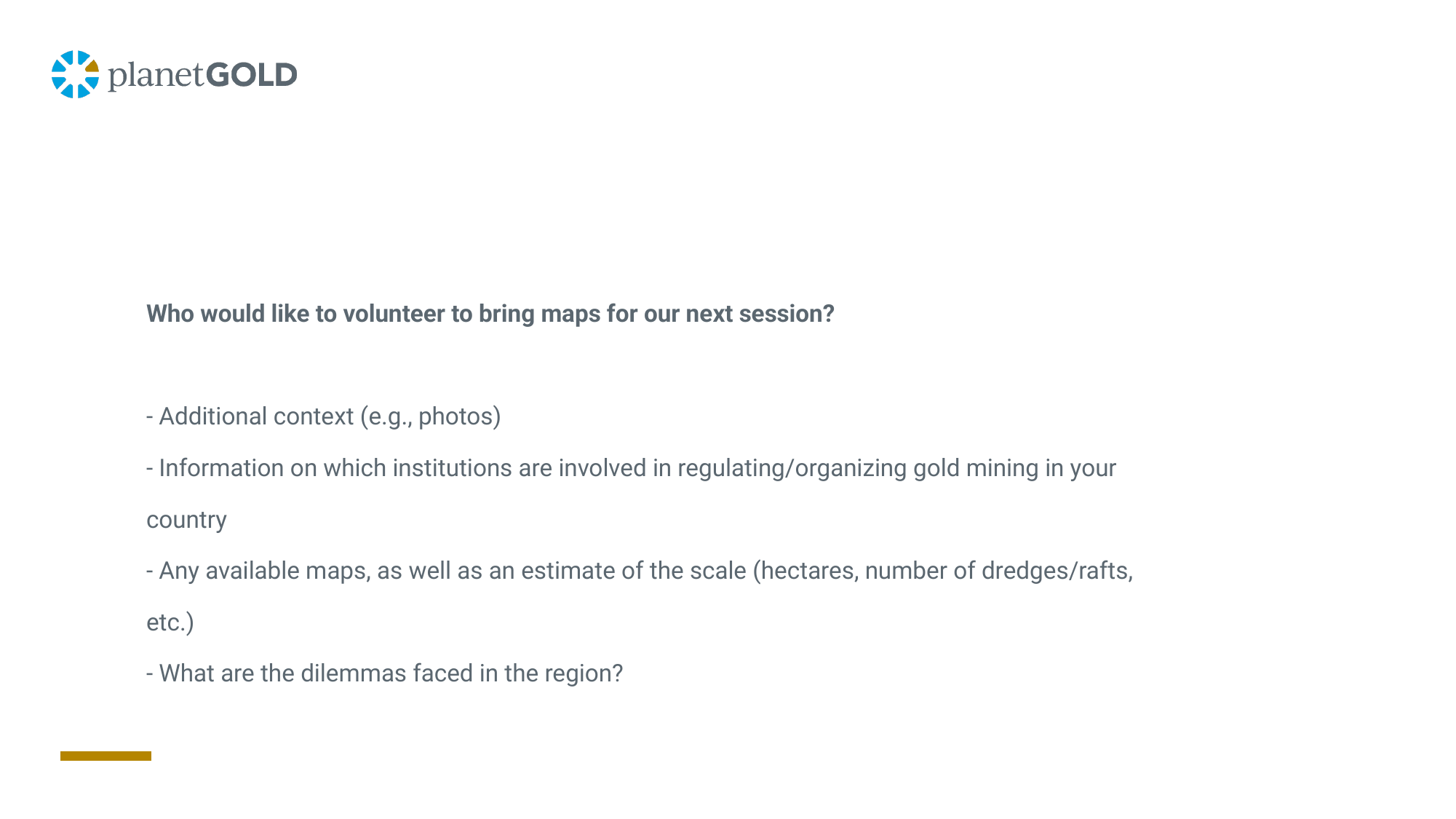

# Who would like to volunteer to bring maps for our next session? - Additional context (e.g., photos) - Information on which institutions are involved in regulating/organizing gold mining in your country - Any available maps, as well as an estimate of the scale (hectares, number of dredges/rafts, etc.) - What are the dilemmas faced in the region?